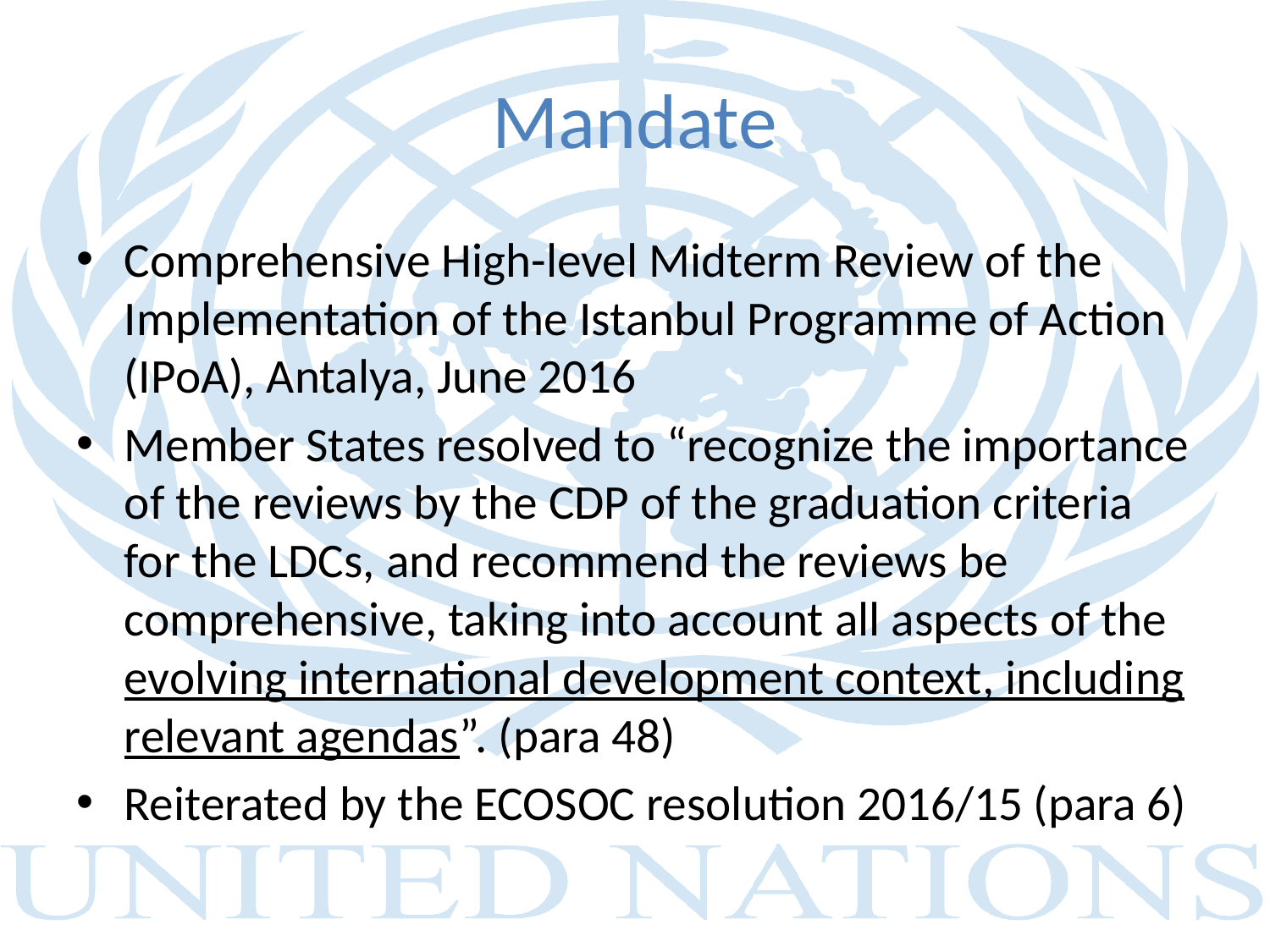

# Mandate
Comprehensive High-level Midterm Review of the Implementation of the Istanbul Programme of Action (IPoA), Antalya, June 2016
Member States resolved to “recognize the importance of the reviews by the CDP of the graduation criteria for the LDCs, and recommend the reviews be comprehensive, taking into account all aspects of the evolving international development context, including relevant agendas”. (para 48)
Reiterated by the ECOSOC resolution 2016/15 (para 6)